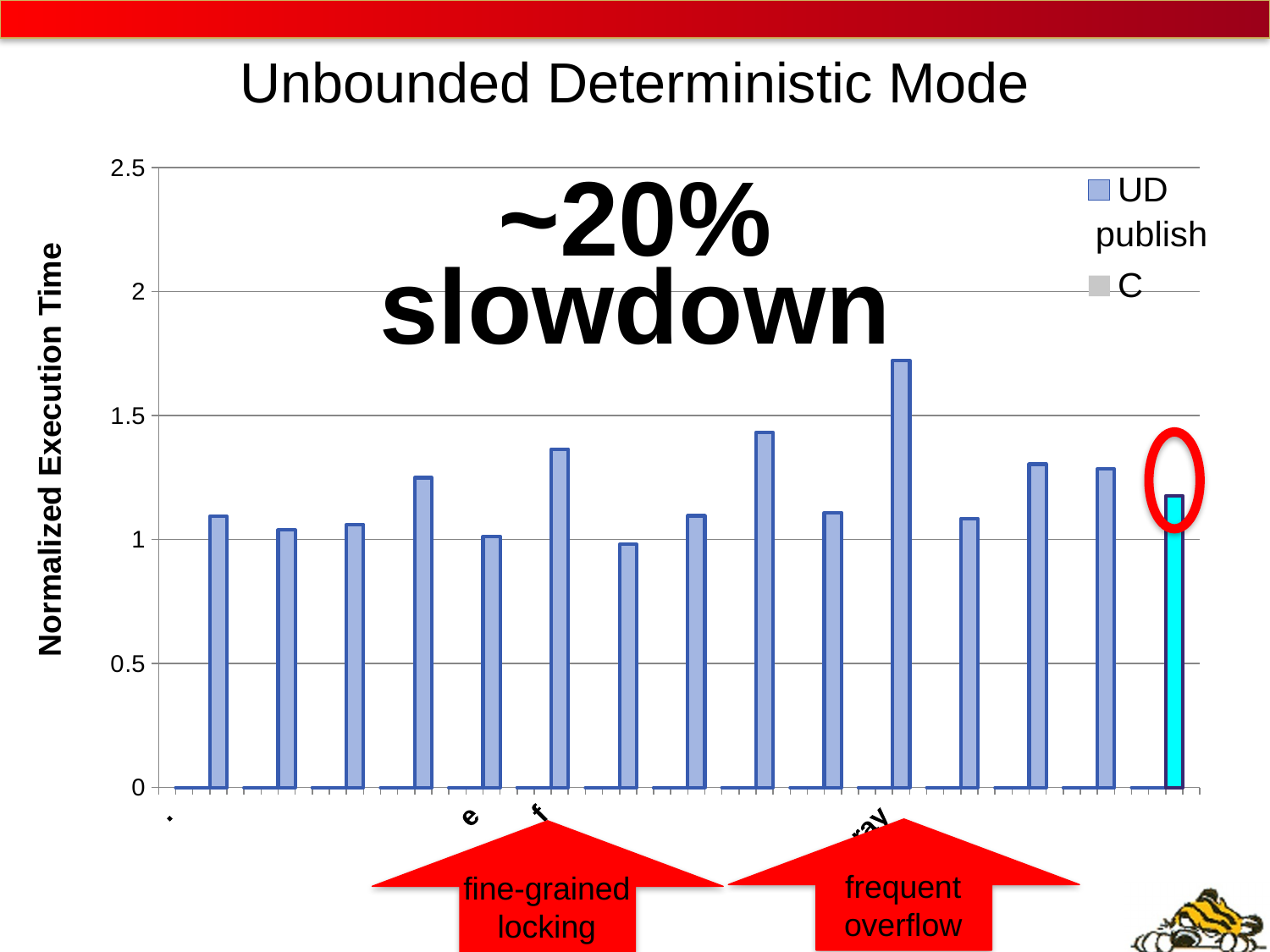

# Unbounded Deterministic Mode
Normalized Execution Time

### Chart

| Category | C | BD | UD | phase2 | log |
|---|---|---|---|---|---|
| . | None | None | None | None | None |
|  | 0.0 | 0.0 | 0.0 | 0.0 | 0.0 |
| beam | 0.0 | 0.0 | 0.0 | 0.0 | 0.0 |
|  | 0.0 | 0.0 | 1.094257467808105 | 0.00706922720603504 | 0.0033663075846408 |
|  | 0.0 | 0.0 | None | None | None |
|  | 0.0 | 0.0 | 0.0 | 0.0 | 0.0 |
| blck | 0.0 | 0.0 | 0.0 | 0.0 | 0.0 |
|  | 0.0 | 0.0 | 1.038786803831146 | 0.00584247951356641 | 0.0 |
|  | 0.0 | 0.0 | None | None | None |
|  | 0.0 | 0.0 | 0.0 | 0.0 | 0.0 |
| bdtr | 0.0 | 0.0 | 0.0 | 0.0 | 0.0 |
|  | 0.0 | 0.0 | 1.060940090120887 | 0.0150045951730759 | 0.00757334158204547 |
|  | 0.0 | 0.0 | None | None | None |
|  | 0.0 | 0.0 | 0.0 | 0.0 | 0.0 |
| dedup | 0.0 | 0.0 | 0.0 | 0.0 | 0.0 |
|  | 0.0 | 0.0 | 1.249706199594187 | 0.0414787377012033 | 0.0196665983585545 |
|  | 0.0 | 0.0 | None | None | None |
|  | 0.0 | 0.0 | 0.0 | 0.0 | 0.0 |
| epetra | 0.0 | 0.0 | 0.0 | 0.0 | 0.0 |
|  | 0.0 | 0.0 | 1.0132605845746 | 0.00371523820468045 | 0.00296462890054676 |
|  | 0.0 | 0.0 | None | None | None |
|  | 0.0 | 0.0 | 0.0 | 0.0 | 0.0 |
| fluid | 0.0 | 0.0 | 0.0 | 0.0 | 0.0 |
|  | 0.0 | 0.0 | 1.364892076349236 | 0.148121812813598 | 0.00125582203263054 |
|  | 0.0 | 0.0 | None | None | None |
|  | 0.0 | 0.0 | 0.0 | 0.0 | 0.0 |
| freq | 0.0 | 0.0 | 0.0 | 0.0 | 0.0 |
|  | 0.0 | 0.0 | 0.980532931633978 | 0.00952125143673193 | 0.0185645646462937 |
|  | 0.0 | 0.0 | None | None | None |
|  | 0.0 | 0.0 | 0.0 | 0.0 | 0.0 |
| hpccg | 0.0 | 0.0 | 0.0 | 0.0 | 0.0 |
|  | 0.0 | 0.0 | 1.095890643407554 | 0.00377104271829203 | 0.00368840688160354 |
|  | 0.0 | 0.0 | None | None | None |
|  | 0.0 | 0.0 | 0.0 | 0.0 | 0.0 |
| minimd | 0.0 | 0.0 | 0.0 | 0.0 | 0.0 |
|  | 0.0 | 0.0 | 1.432436262233545 | 0.012159725069326 | 0.0585782032964724 |
|  | 0.0 | 0.0 | None | None | None |
|  | 0.0 | 0.0 | 0.0 | 0.0 | 0.0 |
| phpccg | 0.0 | 0.0 | 0.0 | 0.0 | 0.0 |
|  | 0.0 | 0.0 | 1.10907490996091 | 0.00356957414394515 | 0.00672873819583704 |
|  | 0.0 | 0.0 | None | None | None |
|  | 0.0 | 0.0 | 0.0 | 0.0 | 0.0 |
| ray | 0.0 | 0.0 | 0.0 | 0.0 | 0.0 |
|  | 0.0 | 0.0 | 1.722430697664285 | 0.0689055442919393 | 0.212417078622209 |
|  | 0.0 | 0.0 | None | None | None |
|  | 0.0 | 0.0 | 0.0 | 0.0 | 0.0 |
| swap | 0.0 | 0.0 | 0.0 | 0.0 | 0.0 |
|  | 0.0 | 0.0 | 1.084930829986845 | 0.0660631040443037 | 0.0306070510786985 |
|  | 0.0 | 0.0 | None | None | None |
|  | 0.0 | 0.0 | 0.0 | 0.0 | 0.0 |
| vips | 0.0 | 0.0 | 0.0 | 0.0 | 0.0 |
|  | 0.0 | 0.0 | 1.303987489250218 | 0.0433108251252855 | 0.00481961907715086 |
|  | 0.0 | 0.0 | None | None | None |
|  | 0.0 | 0.0 | 0.0 | 0.0 | 0.0 |
| x264 | 0.0 | 0.0 | 0.0 | 0.0 | 0.0 |
|  | 0.0 | 0.0 | 1.284554940575017 | 0.0188211724852596 | 0.0141813954023417 |
|  | 0.0 | 0.0 | None | None | None |
|  | 0.0 | 0.0 | 0.0 | 0.0 | 0.0 |
| mean | 0.0 | 0.0 | 0.0 | 0.0 | 0.0 |
publish
~20% slowdown

frequent overflow

fine-grained locking